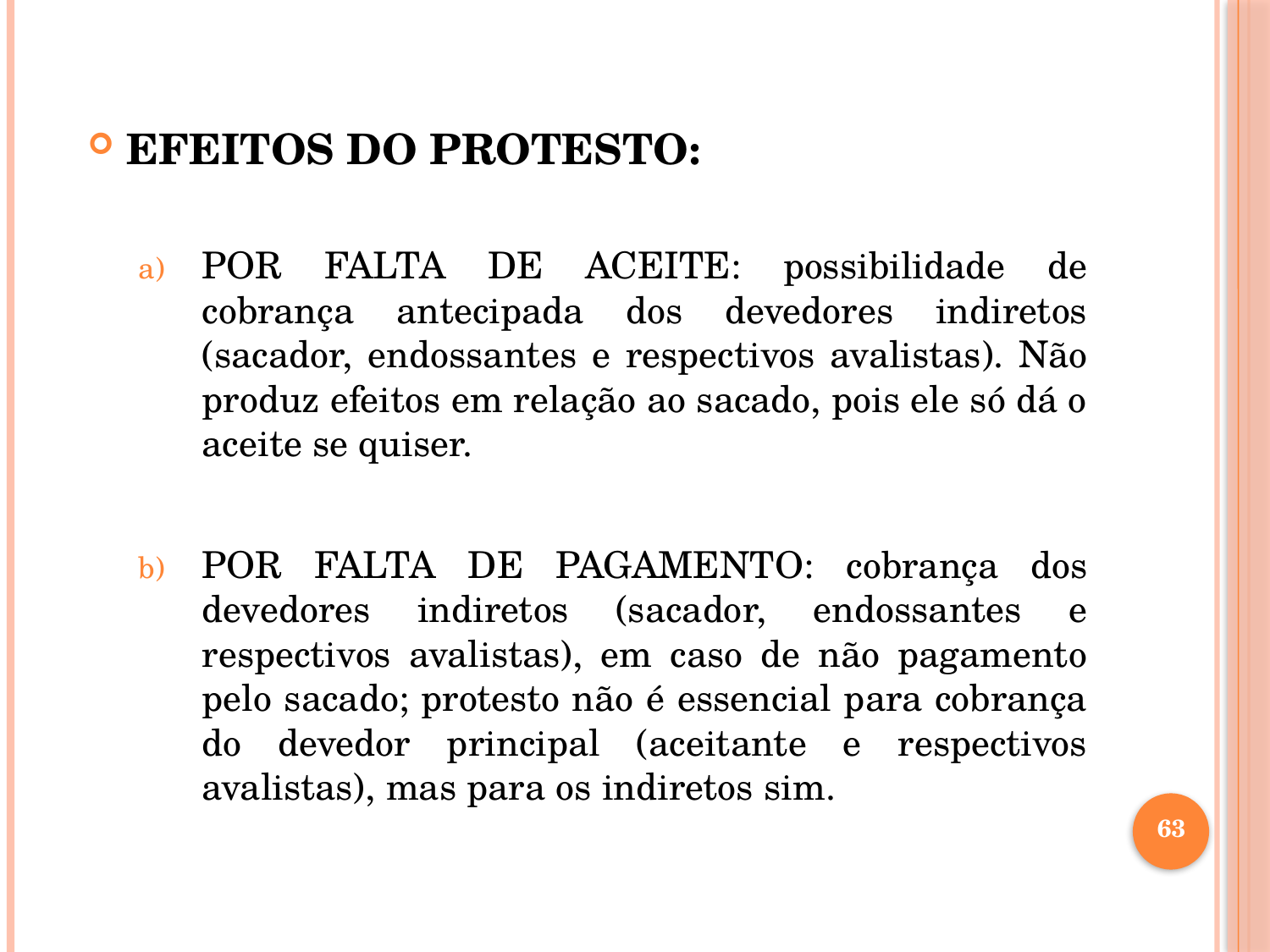

EFEITOS DO PROTESTO:

POR FALTA DE ACEITE: possibilidade de cobrança antecipada dos devedores indiretos (sacador, endossantes e respectivos avalistas). Não produz efeitos em relação ao sacado, pois ele só dá o aceite se quiser.

POR FALTA DE PAGAMENTO: cobrança dos devedores indiretos (sacador, endossantes e respectivos avalistas), em caso de não pagamento pelo sacado; protesto não é essencial para cobrança do devedor principal (aceitante e respectivos avalistas), mas para os indiretos sim.
63